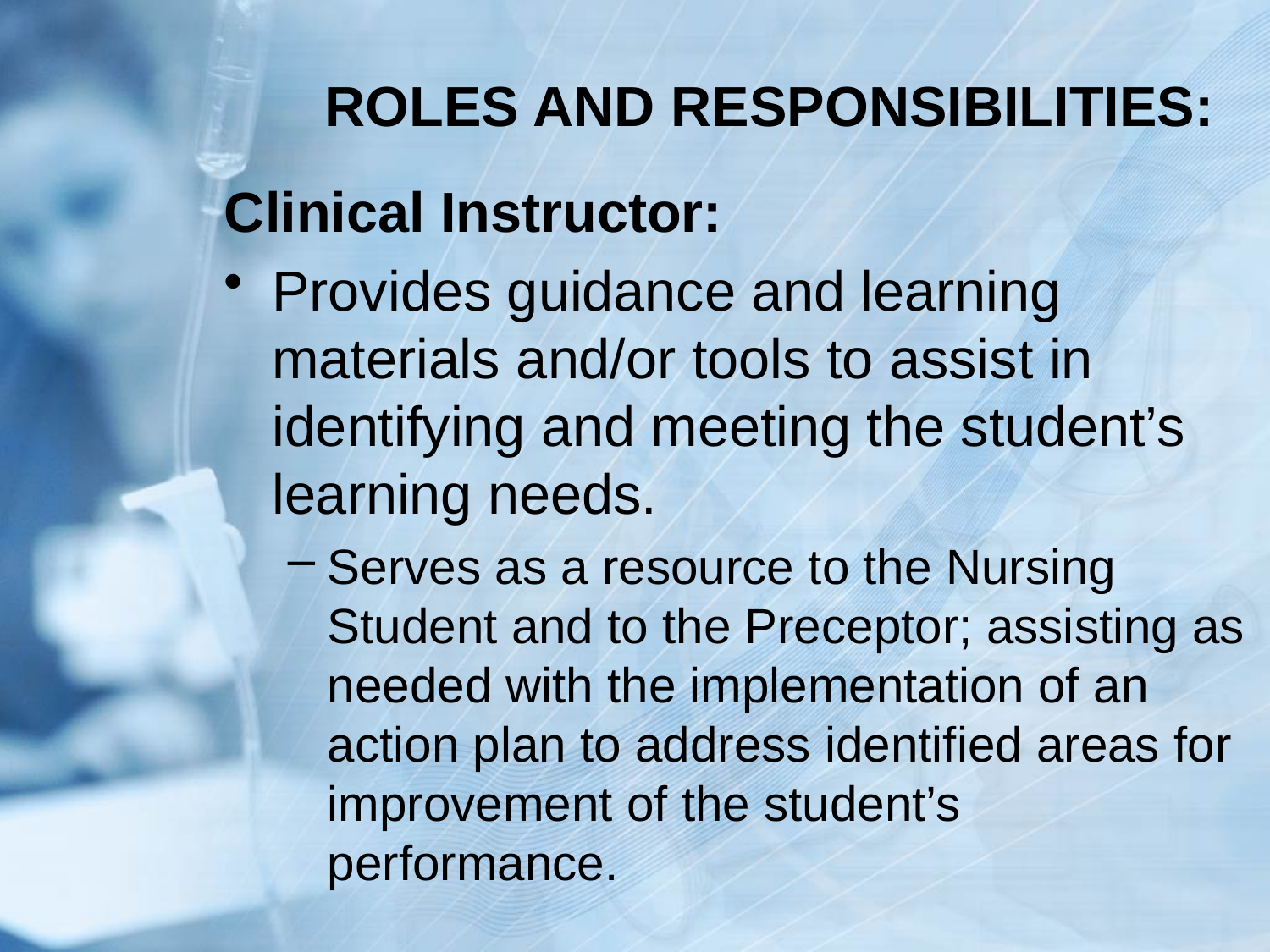

# ROLES AND RESPONSIBILITIES:
Clinical Instructor:
Provides guidance and learning materials and/or tools to assist in identifying and meeting the student’s learning needs.
Serves as a resource to the Nursing Student and to the Preceptor; assisting as needed with the implementation of an action plan to address identified areas for improvement of the student’s performance.